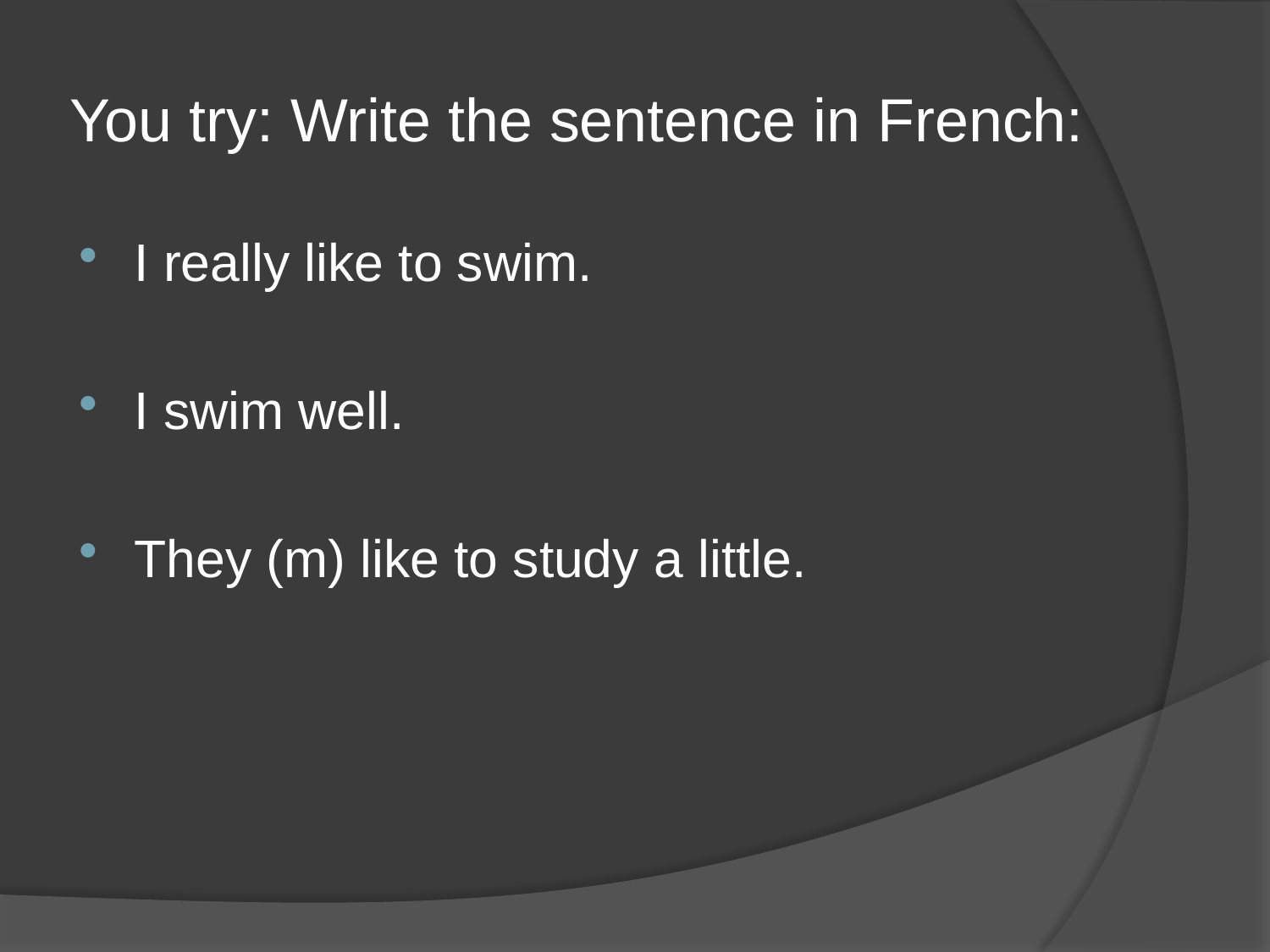

# You try: Write the sentence in French:
I really like to swim.

I swim well.

They (m) like to study a little.